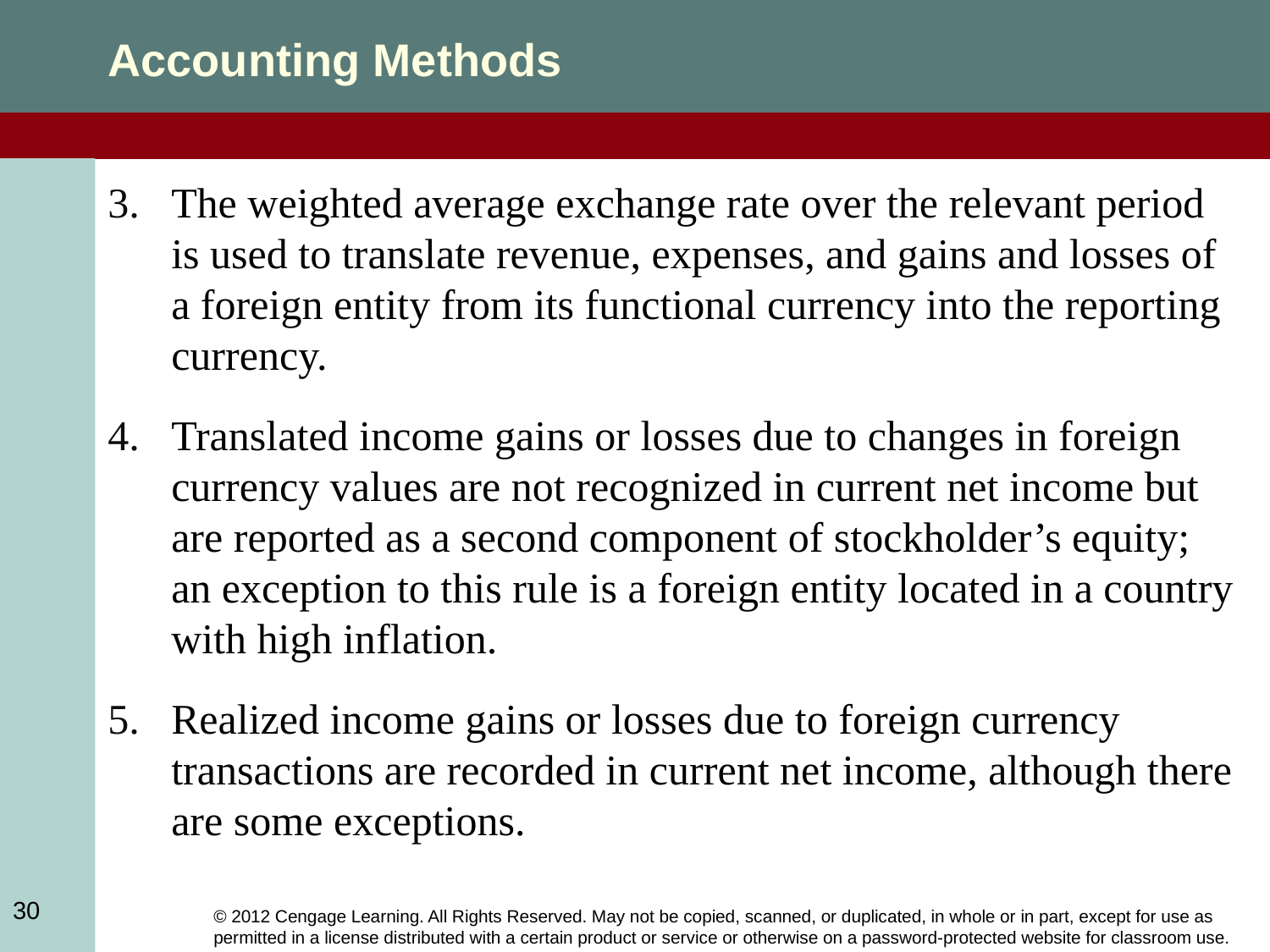

Accounting Methods
The weighted average exchange rate over the relevant period is used to translate revenue, expenses, and gains and losses of a foreign entity from its functional currency into the reporting currency.
Translated income gains or losses due to changes in foreign currency values are not recognized in current net income but are reported as a second component of stockholder’s equity; an exception to this rule is a foreign entity located in a country with high inflation.
Realized income gains or losses due to foreign currency transactions are recorded in current net income, although there are some exceptions.
30